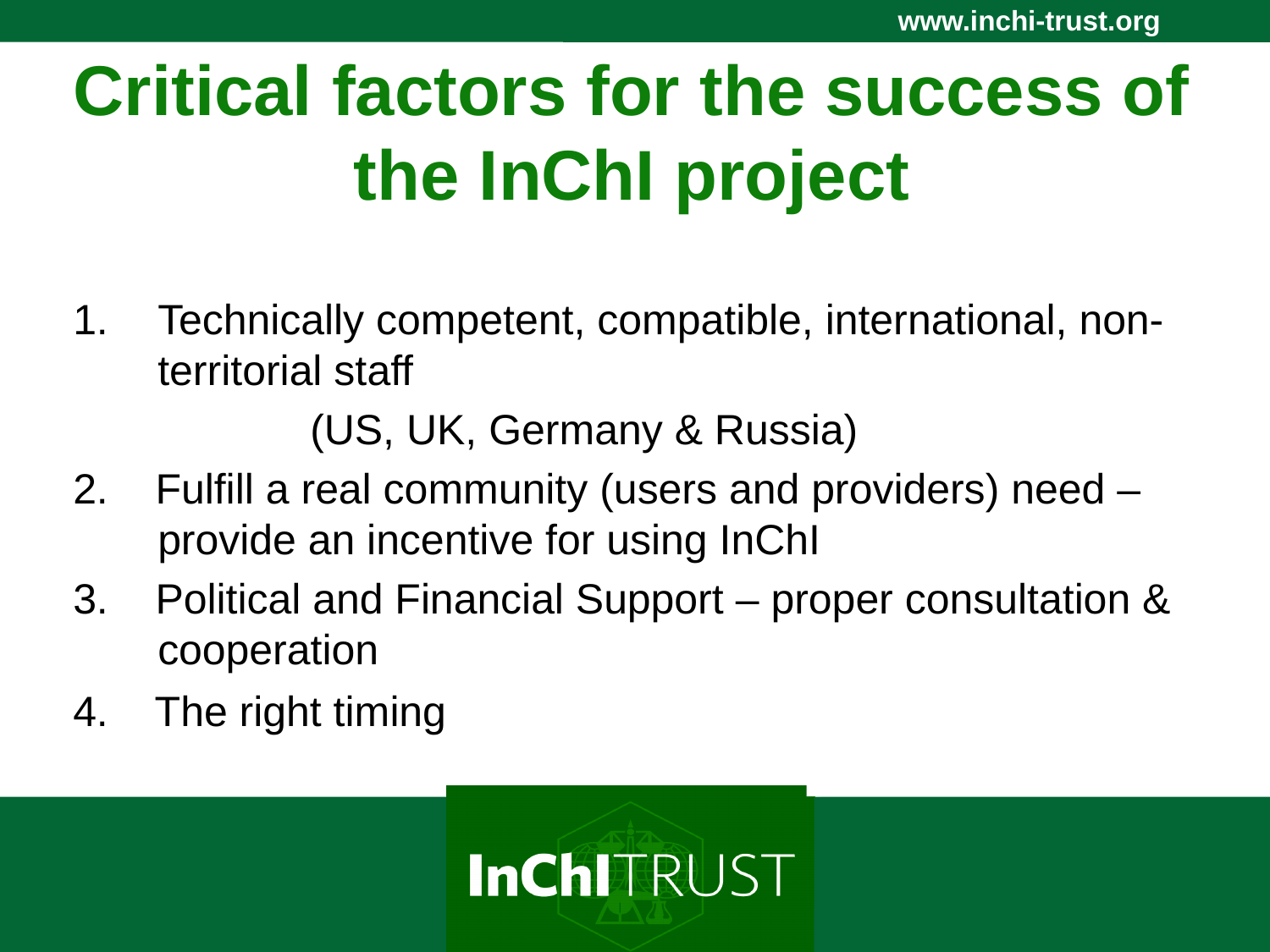

# Critical factors for the success of the InChI project

Technically competent, compatible, international, non-territorial staff
                    (US, UK, Germany & Russia)
2.    Fulfill a real community (users and providers) need – provide an incentive for using InChI
3.    Political and Financial Support – proper consultation & cooperation
4.    The right timing